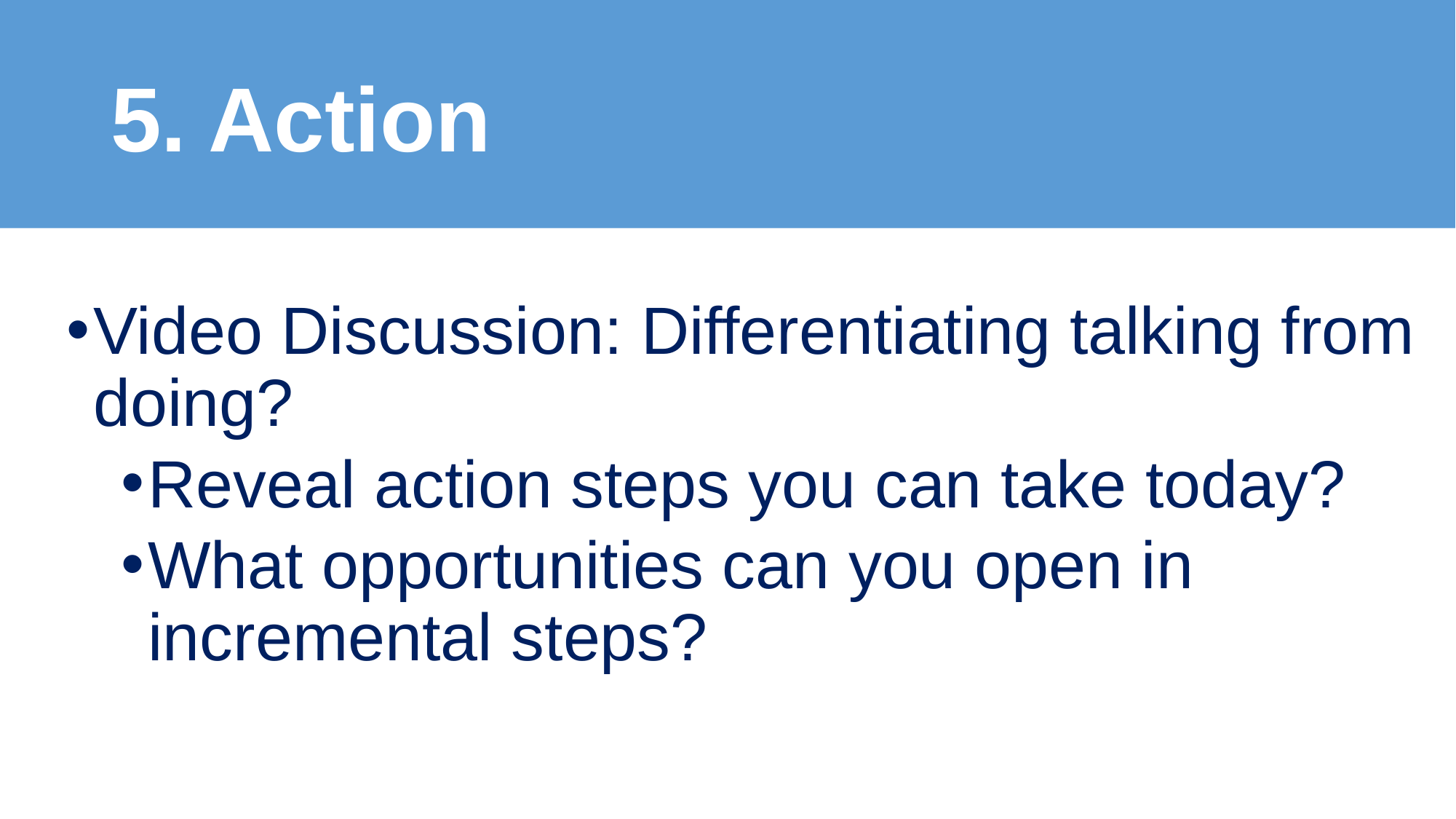

5. Action
Video Discussion: Differentiating talking from doing?
Reveal action steps you can take today?
What opportunities can you open in incremental steps?